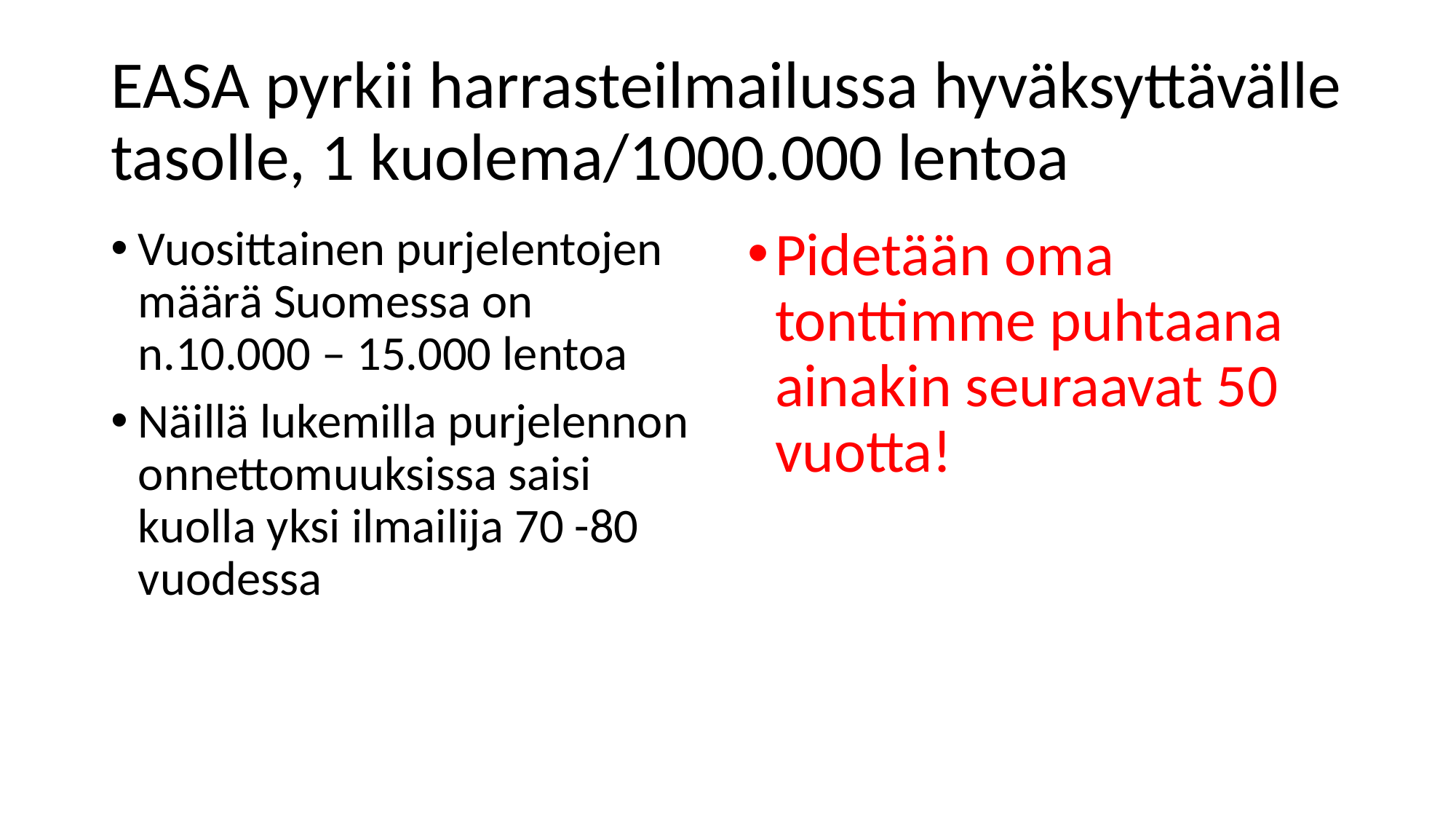

# EASA pyrkii harrasteilmailussa hyväksyttävälle tasolle, 1 kuolema/1000.000 lentoa
Vuosittainen purjelentojen määrä Suomessa on n.10.000 – 15.000 lentoa
Näillä lukemilla purjelennon onnettomuuksissa saisi kuolla yksi ilmailija 70 -80 vuodessa
Pidetään oma tonttimme puhtaana ainakin seuraavat 50 vuotta!